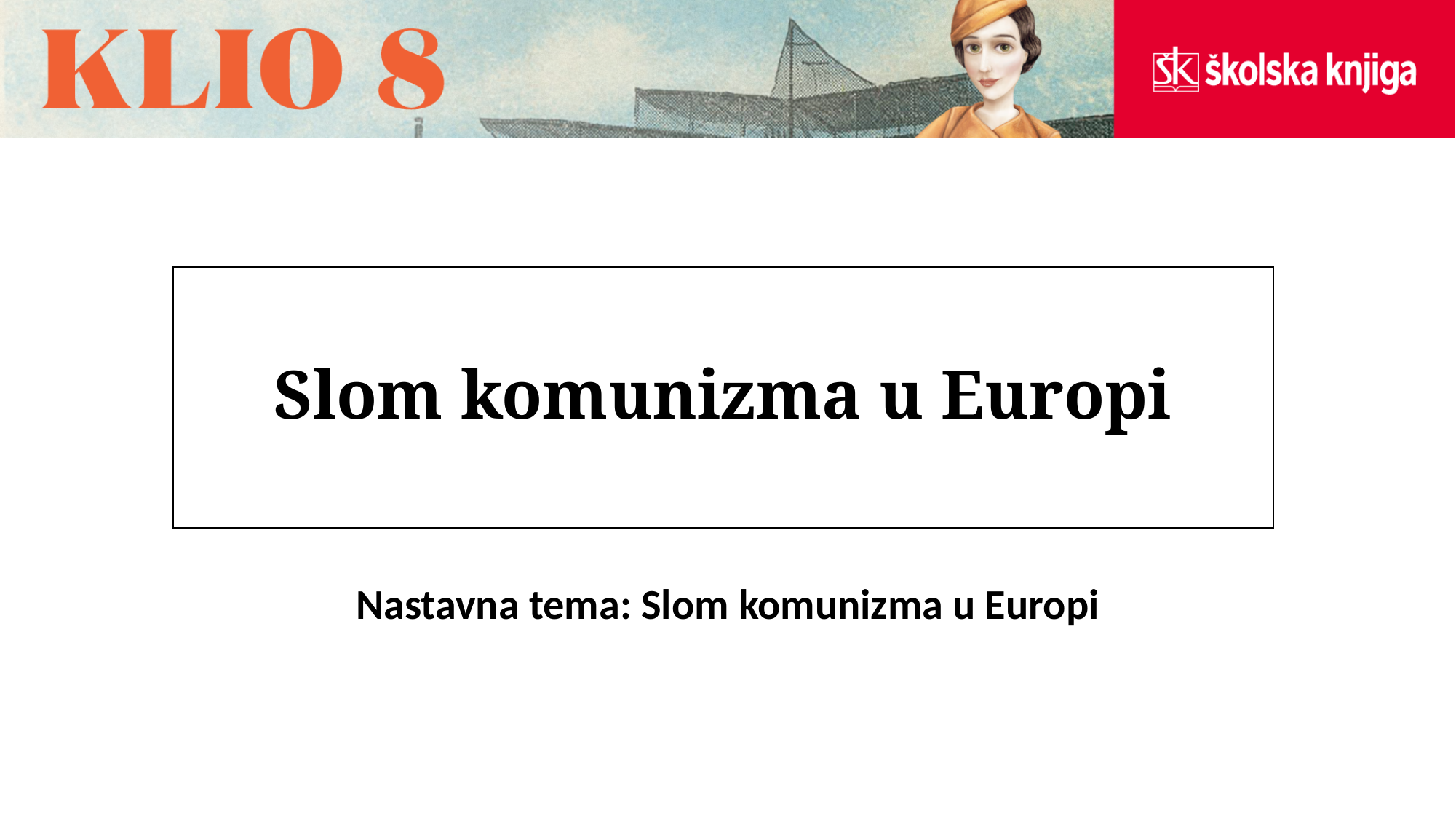

# Slom komunizma u Europi
Nastavna tema: Slom komunizma u Europi